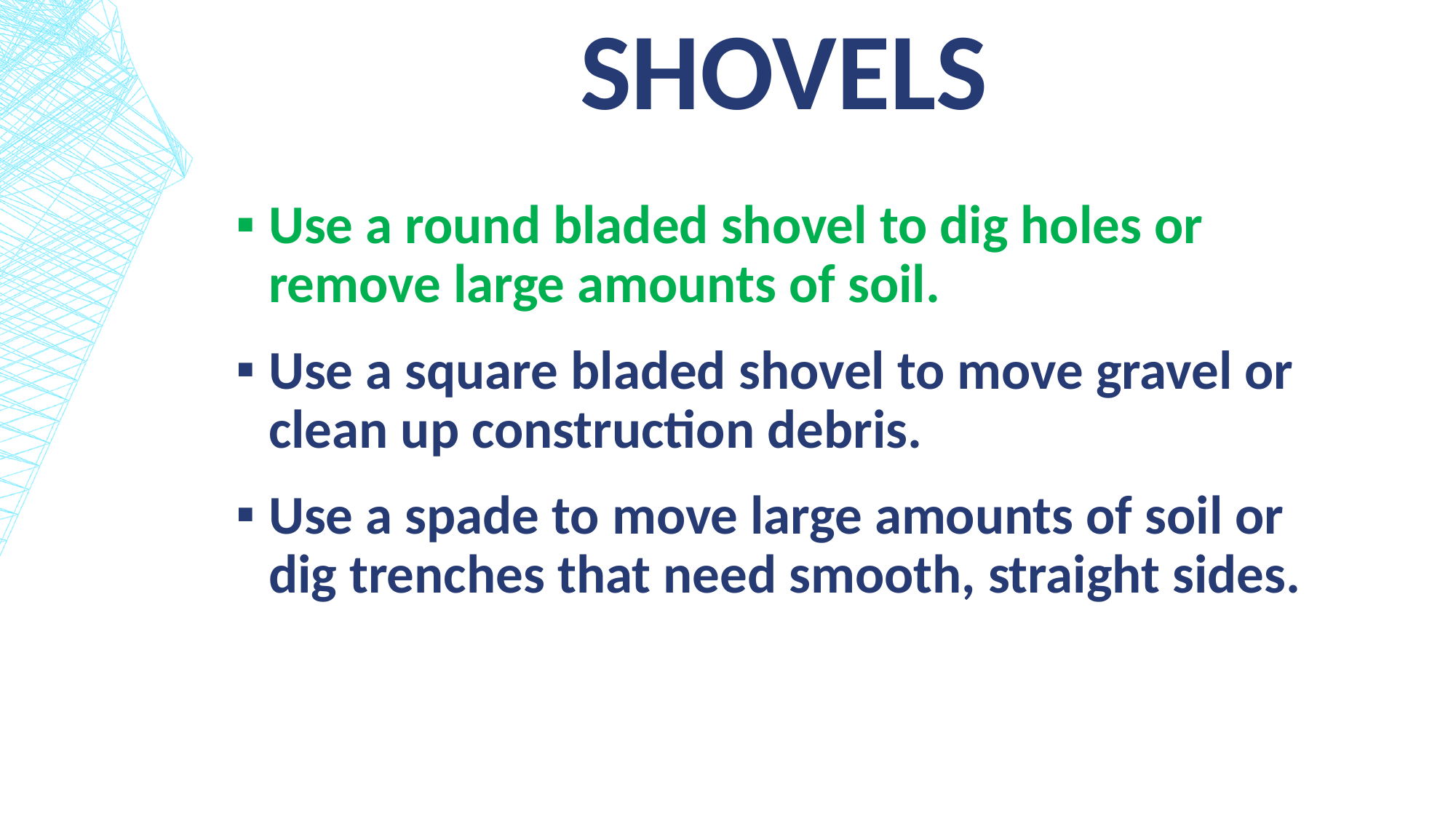

# shovels
Use a round bladed shovel to dig holes or remove large amounts of soil.
Use a square bladed shovel to move gravel or clean up construction debris.
Use a spade to move large amounts of soil or dig trenches that need smooth, straight sides.